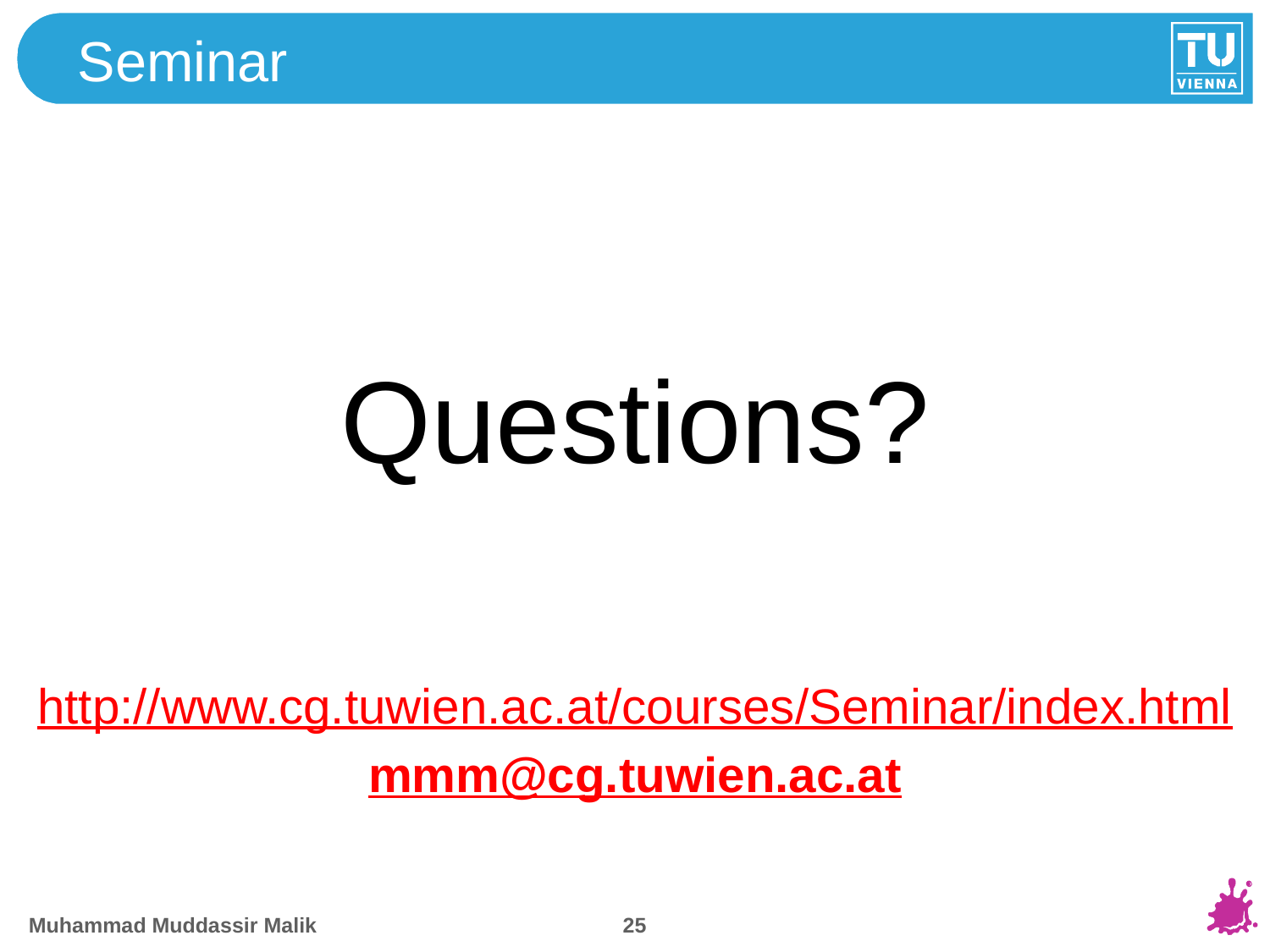

# Seminar

Questions?

http://www.cg.tuwien.ac.at/courses/Seminar/index.html
mmm@cg.tuwien.ac.at

25
Muhammad Muddassir Malik